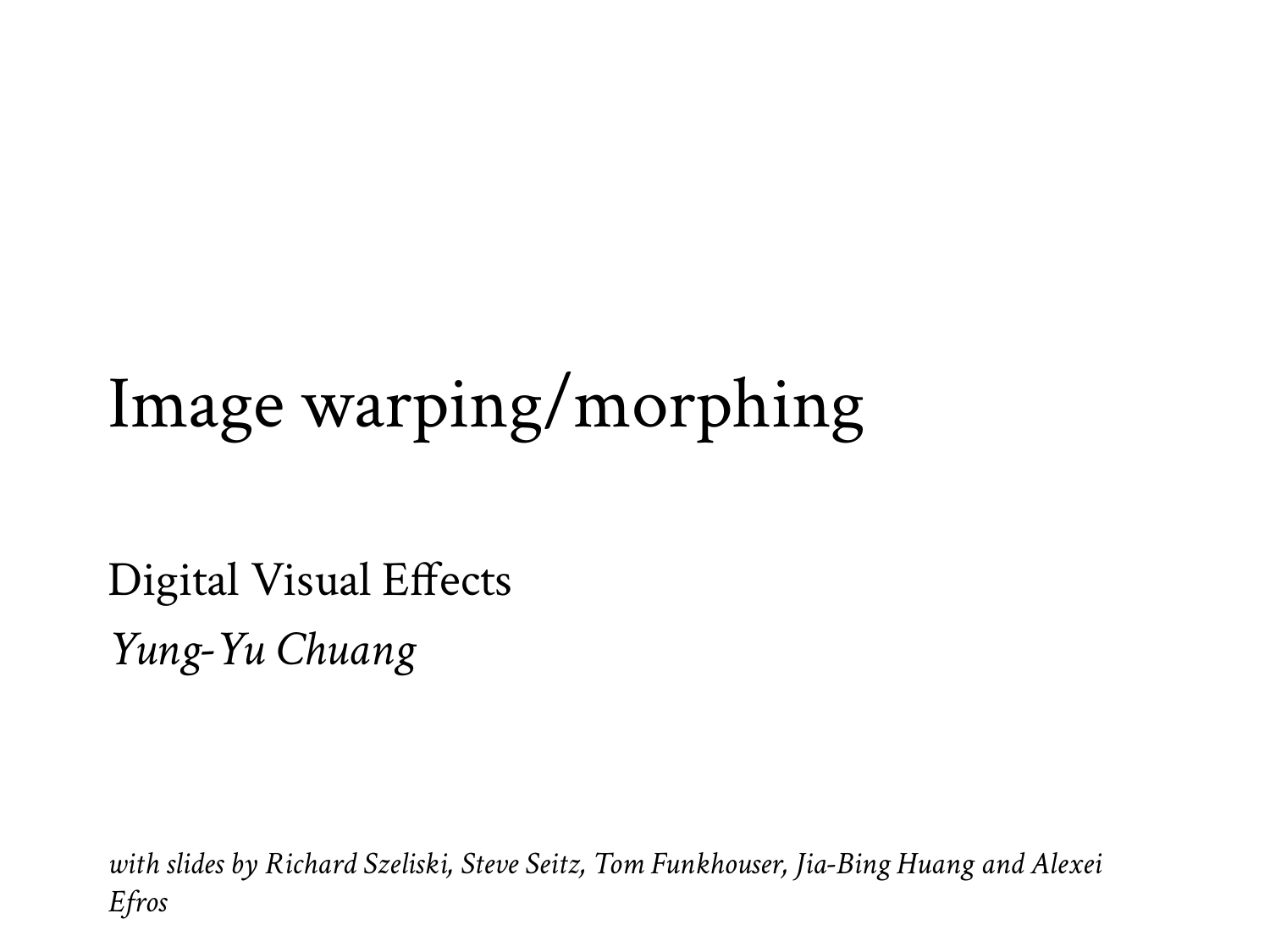

# Image warping/morphing
Digital Visual Effects
Yung-Yu Chuang
with slides by Richard Szeliski, Steve Seitz, Tom Funkhouser, Jia-Bing Huang and Alexei Efros